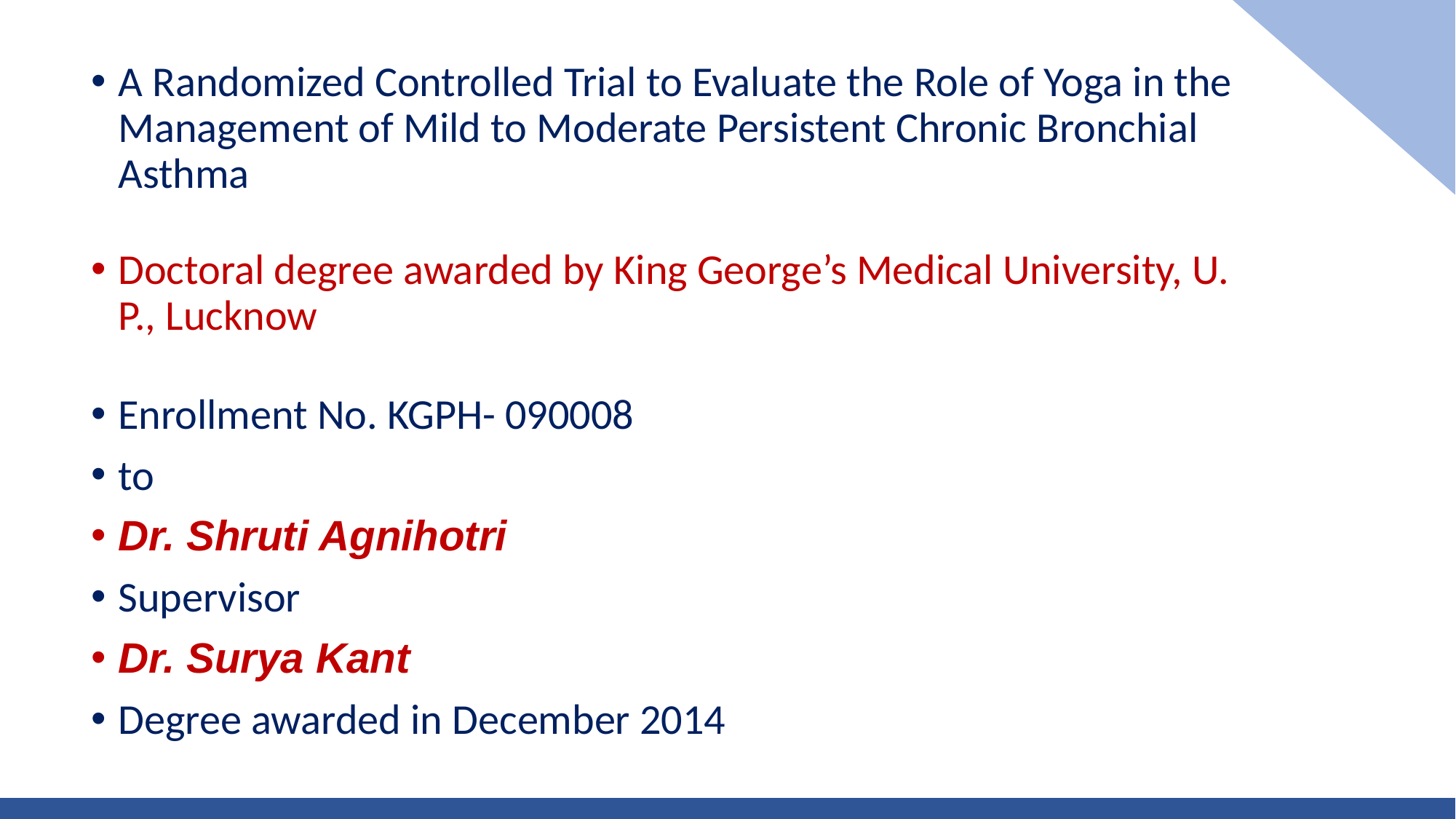

A Randomized Controlled Trial to Evaluate the Role of Yoga in the Management of Mild to Moderate Persistent Chronic Bronchial Asthma

Doctoral degree awarded by King George’s Medical University, U. P., Lucknow

Enrollment No. KGPH- 090008
to
Dr. Shruti Agnihotri
Supervisor
Dr. Surya Kant
Degree awarded in December 2014